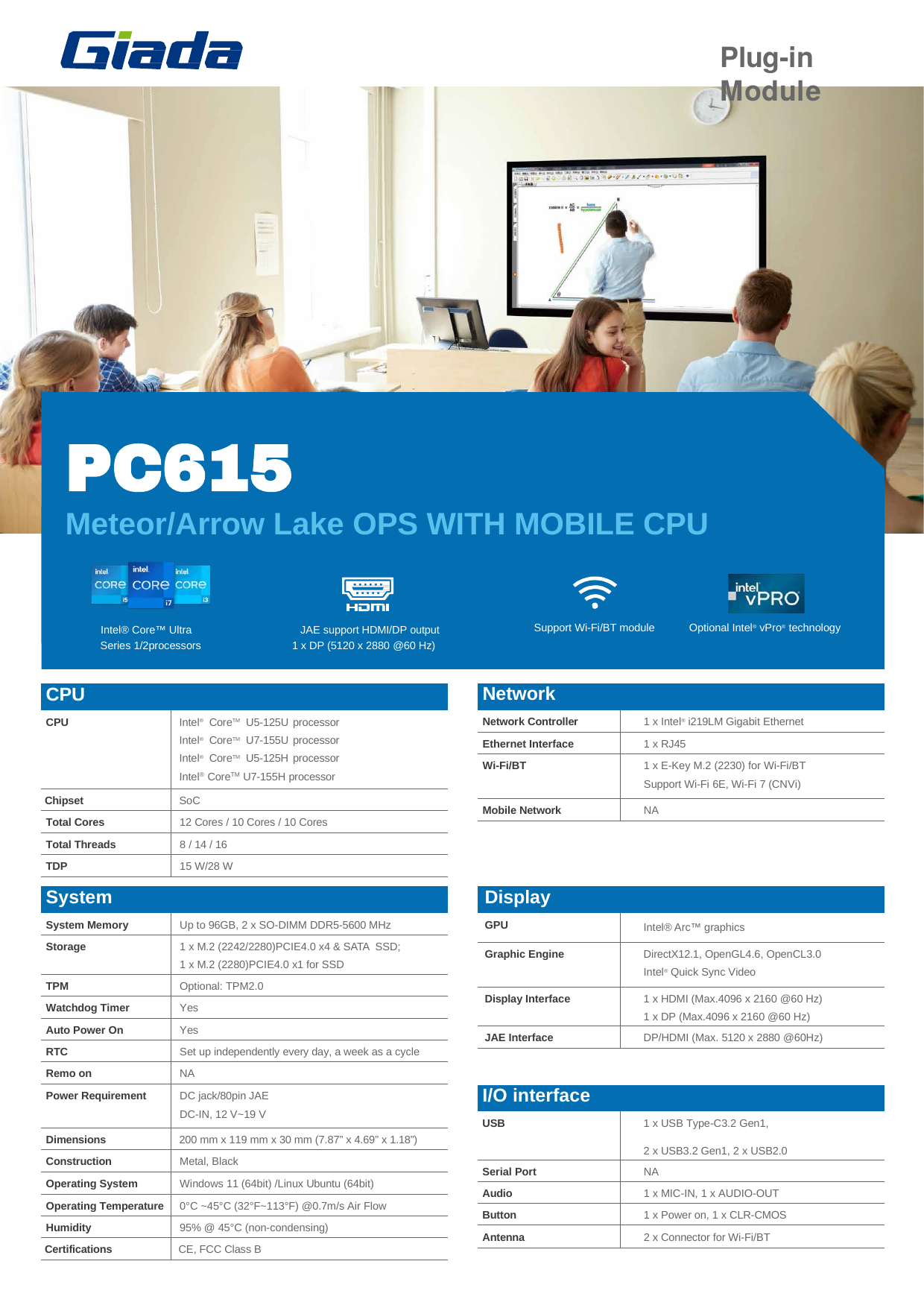

Plug-in Module
# PC615
Meteor/Arrow Lake OPS WITH MOBILE CPU

JAE support HDMI/DP output  1 x DP (5120 x 2880 @60 Hz)
Support Wi-Fi/BT module
Intel® Core™ Ultra Series 1/2processors
Optional Intel®  vPro®  technology
| Network |  |
| --- | --- |
| Network Controller | 1 x Intel® i219LM Gigabit Ethernet |
| Ethernet Interface | 1 x RJ45 |
| Wi-Fi/BT | 1 x E-Key M.2 (2230) for Wi-Fi/BT Support Wi-Fi 6E, Wi-Fi 7 (CNVi) |
| Mobile Network | NA |
| CPU |  |
| --- | --- |
| CPU | Intel® CoreTM U5-125U processor Intel® CoreTM U7-155U processor Intel® CoreTM U5-125H processor Intel® CoreTM U7-155H processor |
| Chipset | SoC |
| Total Cores | 12 Cores / 10 Cores / 10 Cores |
| Total Threads | 8 / 14 / 16 |
| TDP | 15 W/28 W |
| System |  |
| --- | --- |
| System Memory | Up to 96GB, 2 x SO-DIMM DDR5-5600 MHz |
| Storage | 1 x M.2 (2242/2280)PCIE4.0 x4 & SATA SSD; 1 x M.2 (2280)PCIE4.0 x1 for SSD |
| TPM | Optional: TPM2.0 |
| Watchdog Timer | Yes |
| Auto Power On | Yes |
| RTC | Set up independently every day, a week as a cycle |
| Remo on | NA |
| Power Requirement | DC jack/80pin JAE DC-IN, 12 V~19 V |
| Dimensions | 200 mm x 119 mm x 30 mm (7.87” x 4.69” x 1.18”) |
| Construction | Metal, Black |
| Operating System | Windows 11 (64bit) /Linux Ubuntu (64bit) |
| Operating Temperature | 0°C ~45°C (32°F~113°F) @0.7m/s Air Flow |
| Humidity | 95% @ 45°C (non-condensing) |
| Certifications | CE, FCC Class B |
| Display |  |
| --- | --- |
| GPU | Intel® Arc™ graphics |
| Graphic Engine | DirectX12.1, OpenGL4.6, OpenCL3.0 Intel® Quick Sync Video |
| Display Interface | 1 x HDMI (Max.4096 x 2160 @60 Hz) 1 x DP (Max.4096 x 2160 @60 Hz) |
| JAE Interface | DP/HDMI (Max. 5120 x 2880 @60Hz) |
| I/O interface |  |
| --- | --- |
| USB | x USB Type-C3.2 Gen1, x USB3.2 Gen1, 2 x USB2.0 |
| Serial Port | NA |
| Audio | 1 x MIC-IN, 1 x AUDIO-OUT |
| Button | 1 x Power on, 1 x CLR-CMOS |
| Antenna | 2 x Connector for Wi-Fi/BT |